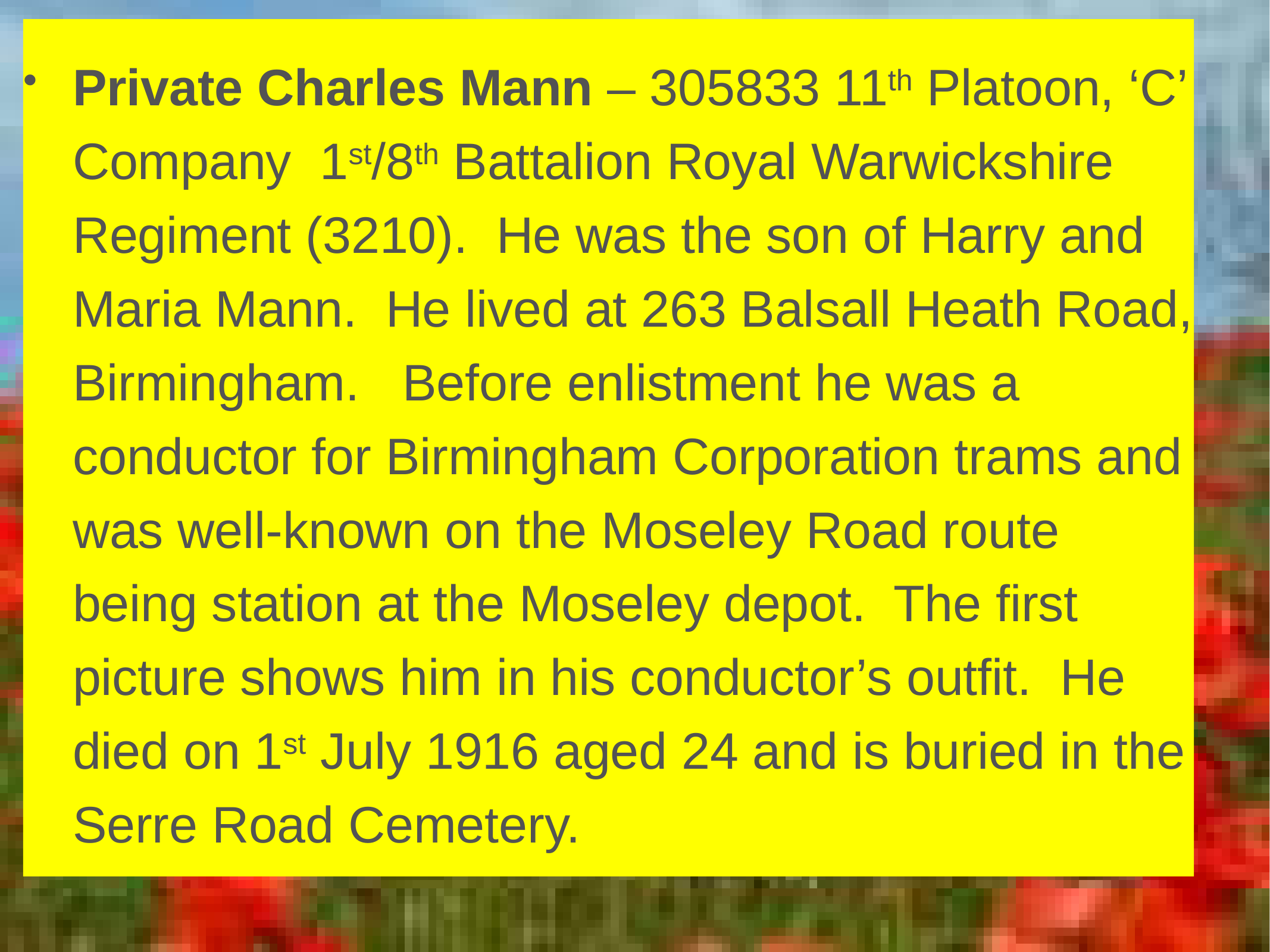

Private Charles Mann – 305833 11th Platoon, ‘C’ Company  1st/8th Battalion Royal Warwickshire Regiment (3210).  He was the son of Harry and Maria Mann.  He lived at 263 Balsall Heath Road, Birmingham.   Before enlistment he was a conductor for Birmingham Corporation trams and was well-known on the Moseley Road route being station at the Moseley depot.  The first picture shows him in his conductor’s outfit.  He died on 1st July 1916 aged 24 and is buried in the Serre Road Cemetery.